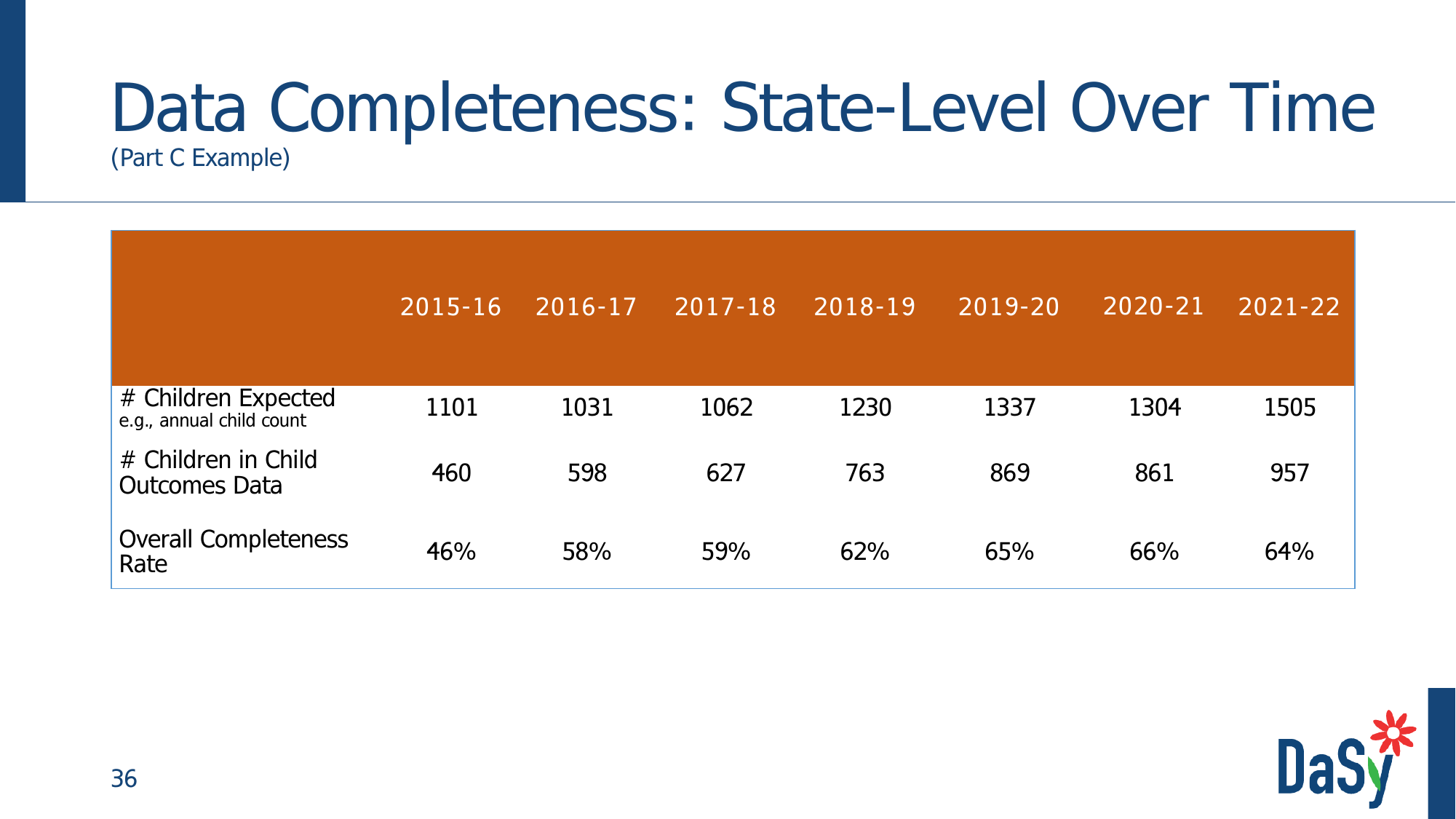

# Data Completeness: State-Level Over Time (Part C Example)
|  | 2015-16 | 2016-17 | 2017-18 | 2018-19 | 2019-20 | 2020-21 | 2021-22 |
| --- | --- | --- | --- | --- | --- | --- | --- |
| # Children Expected e.g., annual child count | 1101 | 1031 | 1062 | 1230 | 1337 | 1304 | 1505 |
| # Children in Child Outcomes Data | 460 | 598 | 627 | 763 | 869 | 861 | 957 |
| Overall Completeness Rate | 46% | 58% | 59% | 62% | 65% | 66% | 64% |